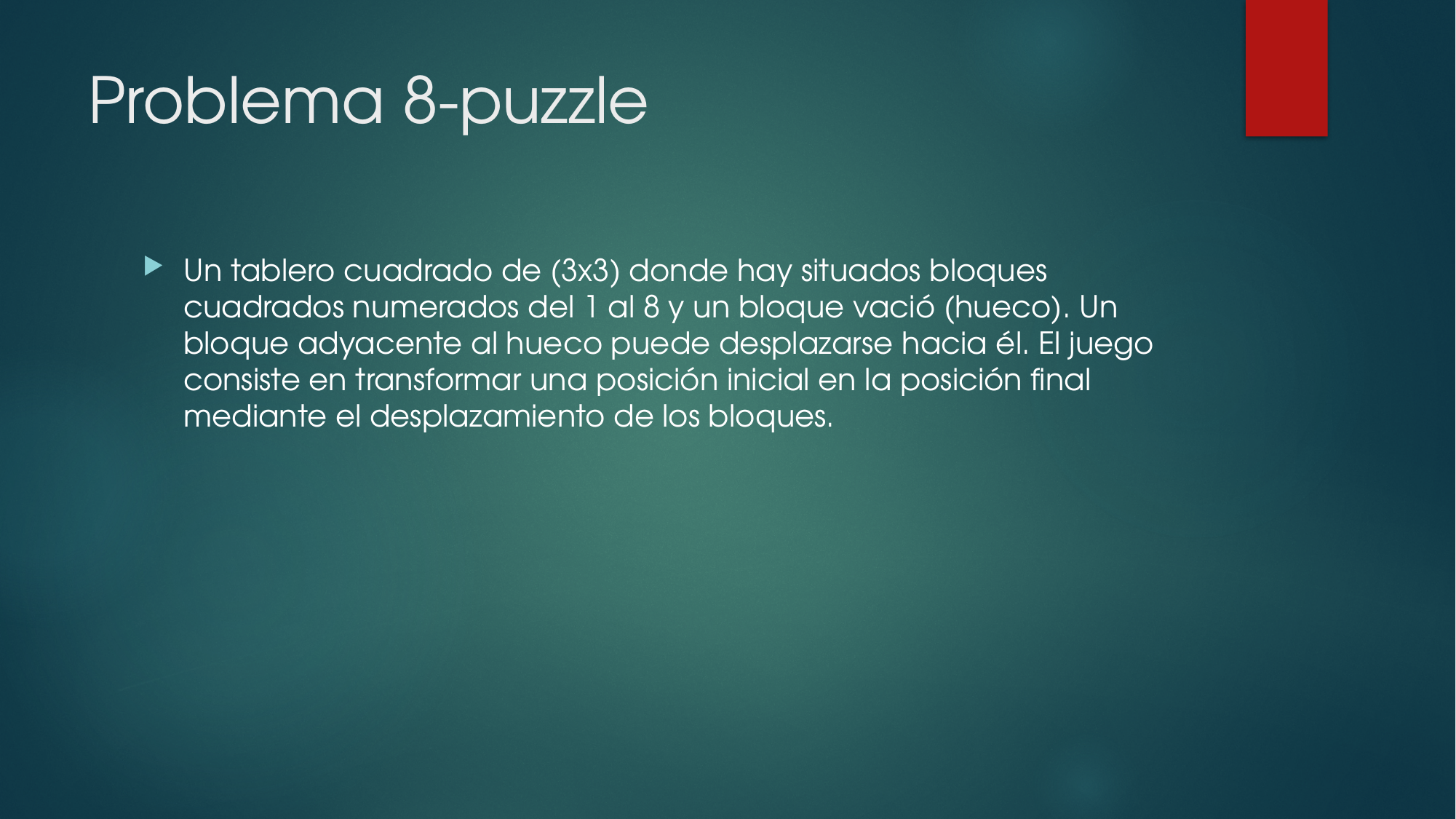

# Problema 8-puzzle
Un tablero cuadrado de (3x3) donde hay situados bloques cuadrados numerados del 1 al 8 y un bloque vació (hueco). Un bloque adyacente al hueco puede desplazarse hacia él. El juego consiste en transformar una posición inicial en la posición final mediante el desplazamiento de los bloques.